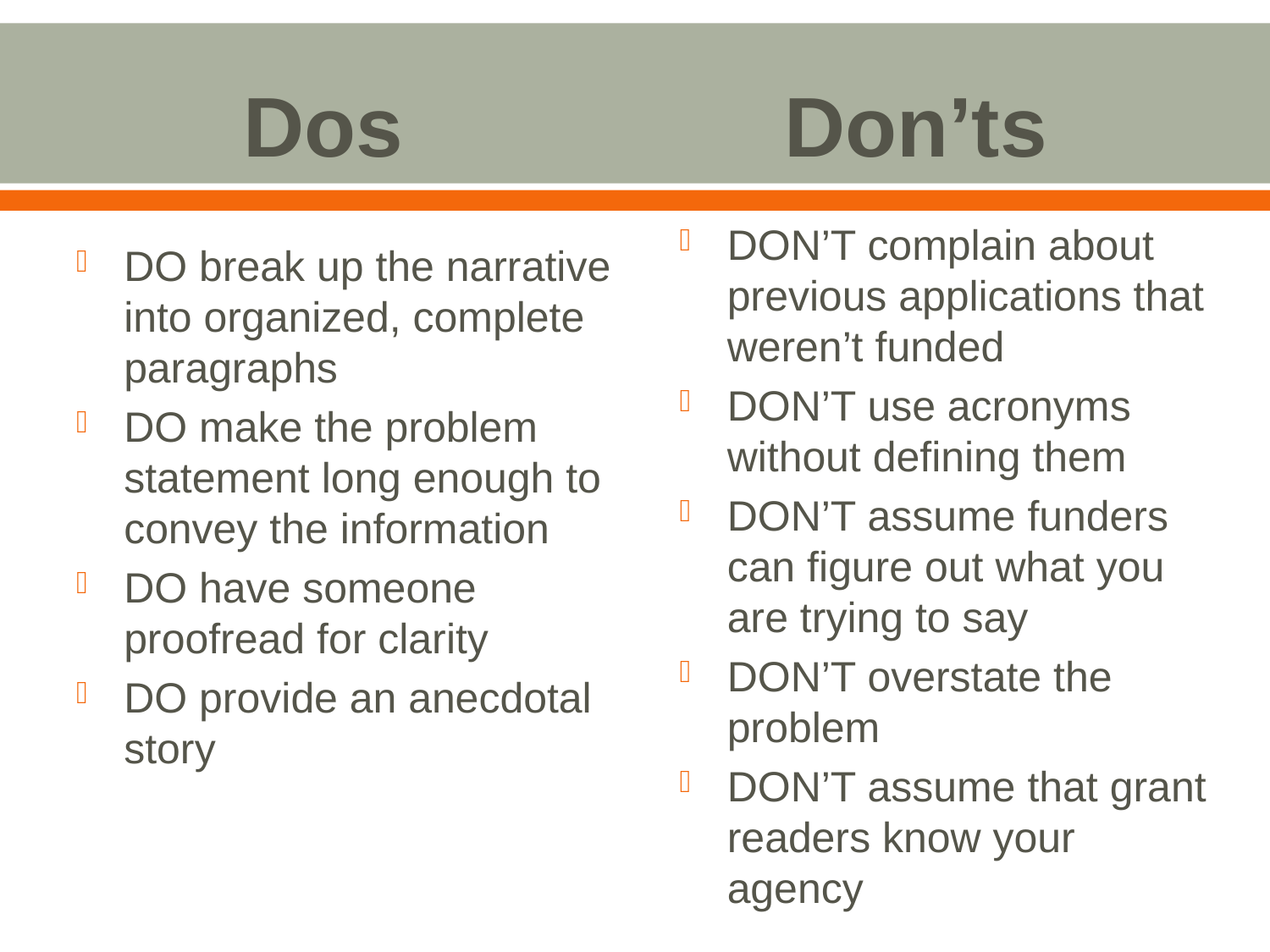

Dos
Don’ts
DON’T complain about previous applications that weren’t funded
DON’T use acronyms without defining them
DON’T assume funders can figure out what you are trying to say
DON’T overstate the problem
DON’T assume that grant readers know your agency

DO break up the narrative into organized, complete paragraphs
DO make the problem statement long enough to convey the information
DO have someone proofread for clarity
DO provide an anecdotal story